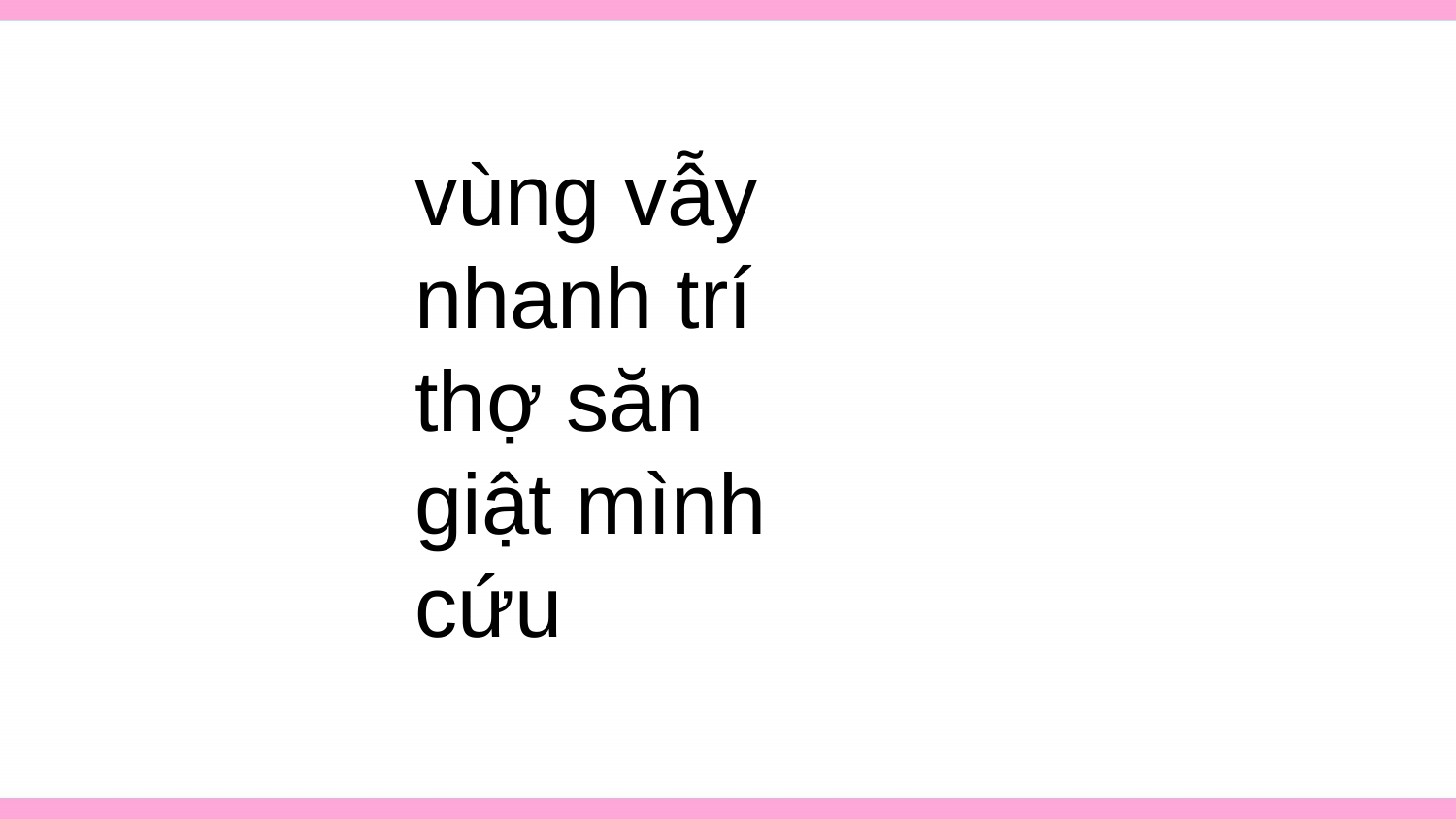

# vùng vẫy nhanh trí thợ săn giật mình cứu